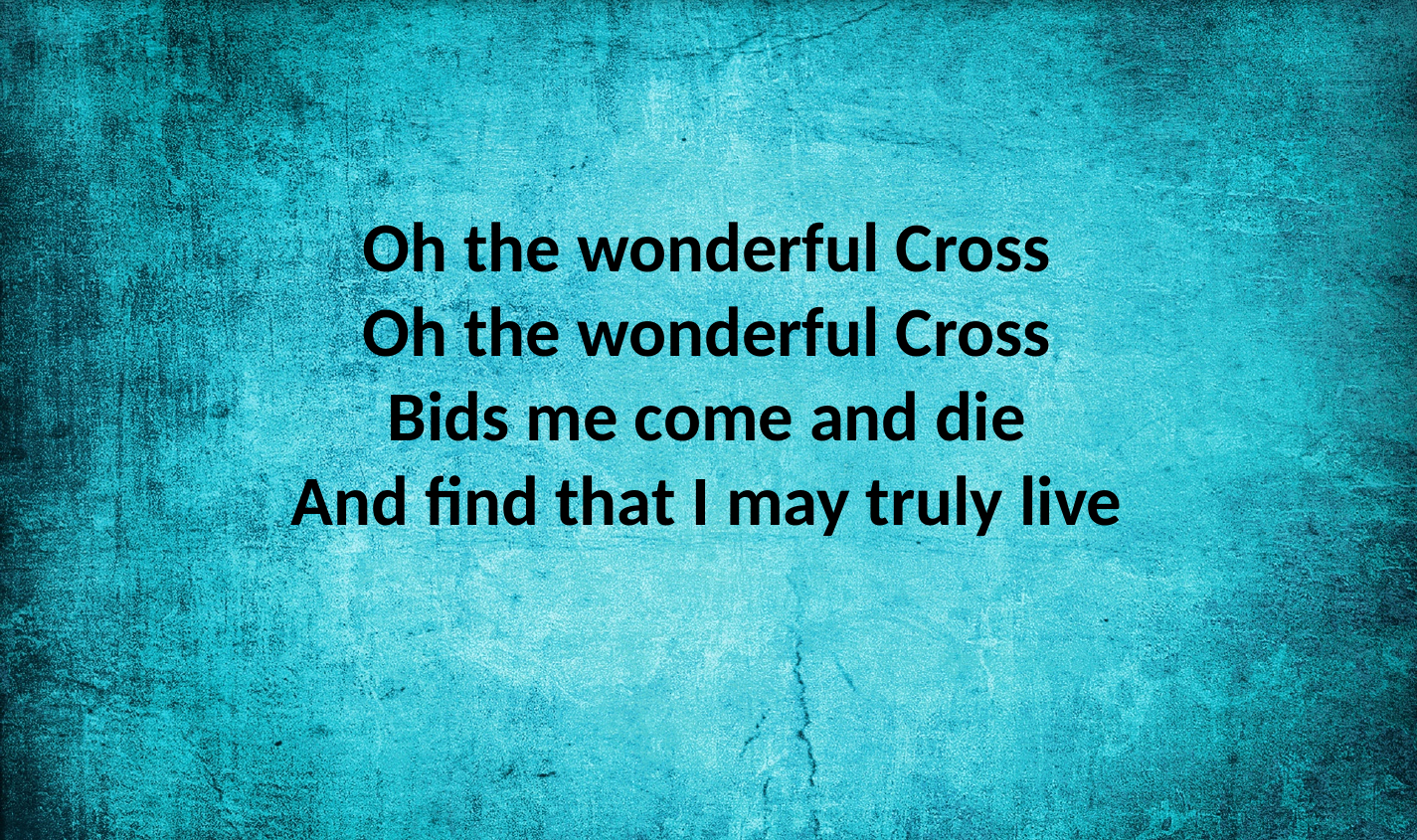

Oh the wonderful Cross
Oh the wonderful Cross
Bids me come and die
And find that I may truly live